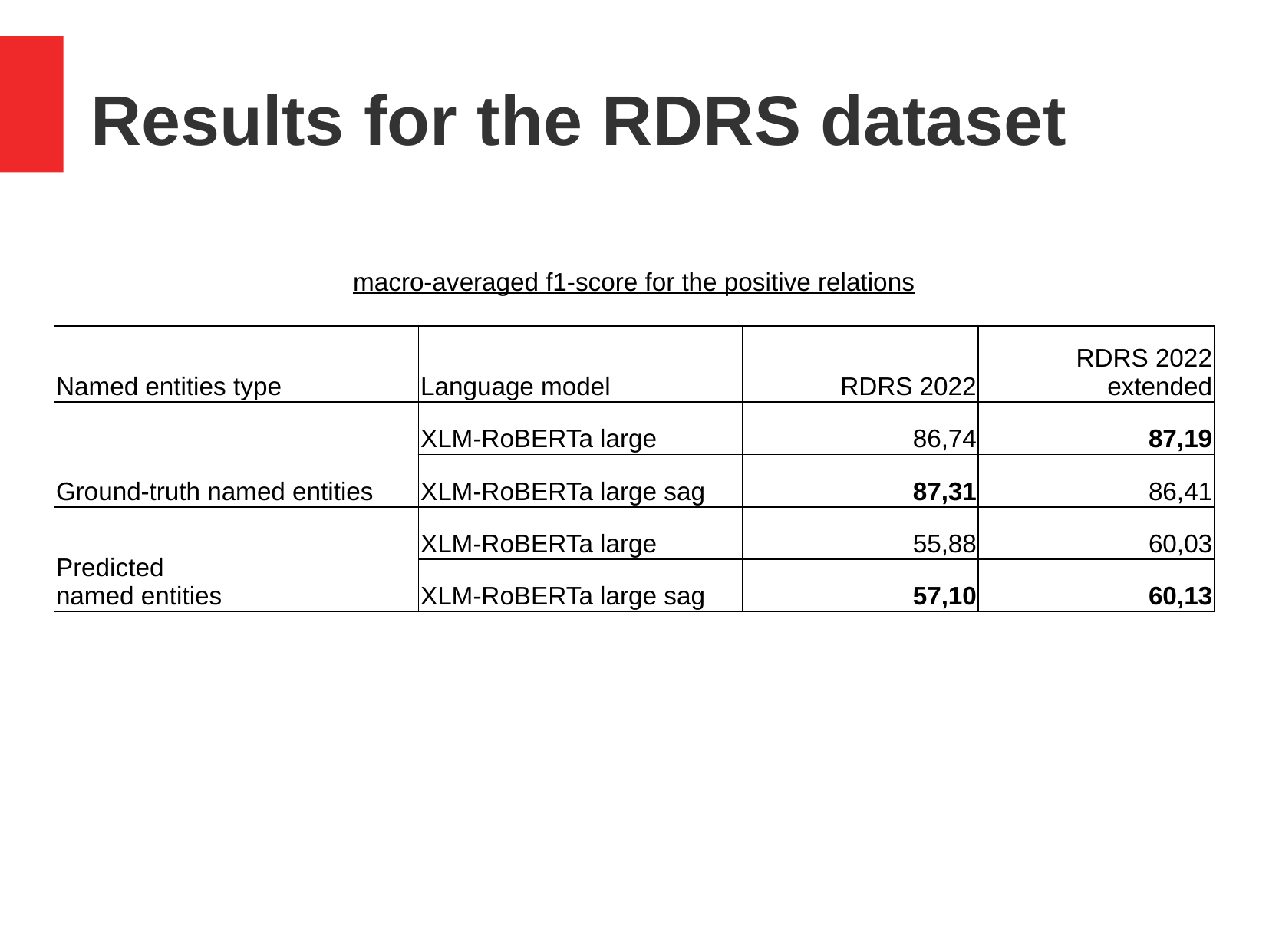

Results for the RDRS dataset
| macro-averaged f1-score for the positive relations |  |  |  |
| --- | --- | --- | --- |
| Named entities type | Language model | RDRS 2022 | RDRS 2022 extended |
| Ground-truth named entities | XLM-RoBERTa large | 86,74 | 87,19 |
|  | XLM-RoBERTa large sag | 87,31 | 86,41 |
| Predicted named entities | XLM-RoBERTa large | 55,88 | 60,03 |
|  | XLM-RoBERTa large sag | 57,10 | 60,13 |